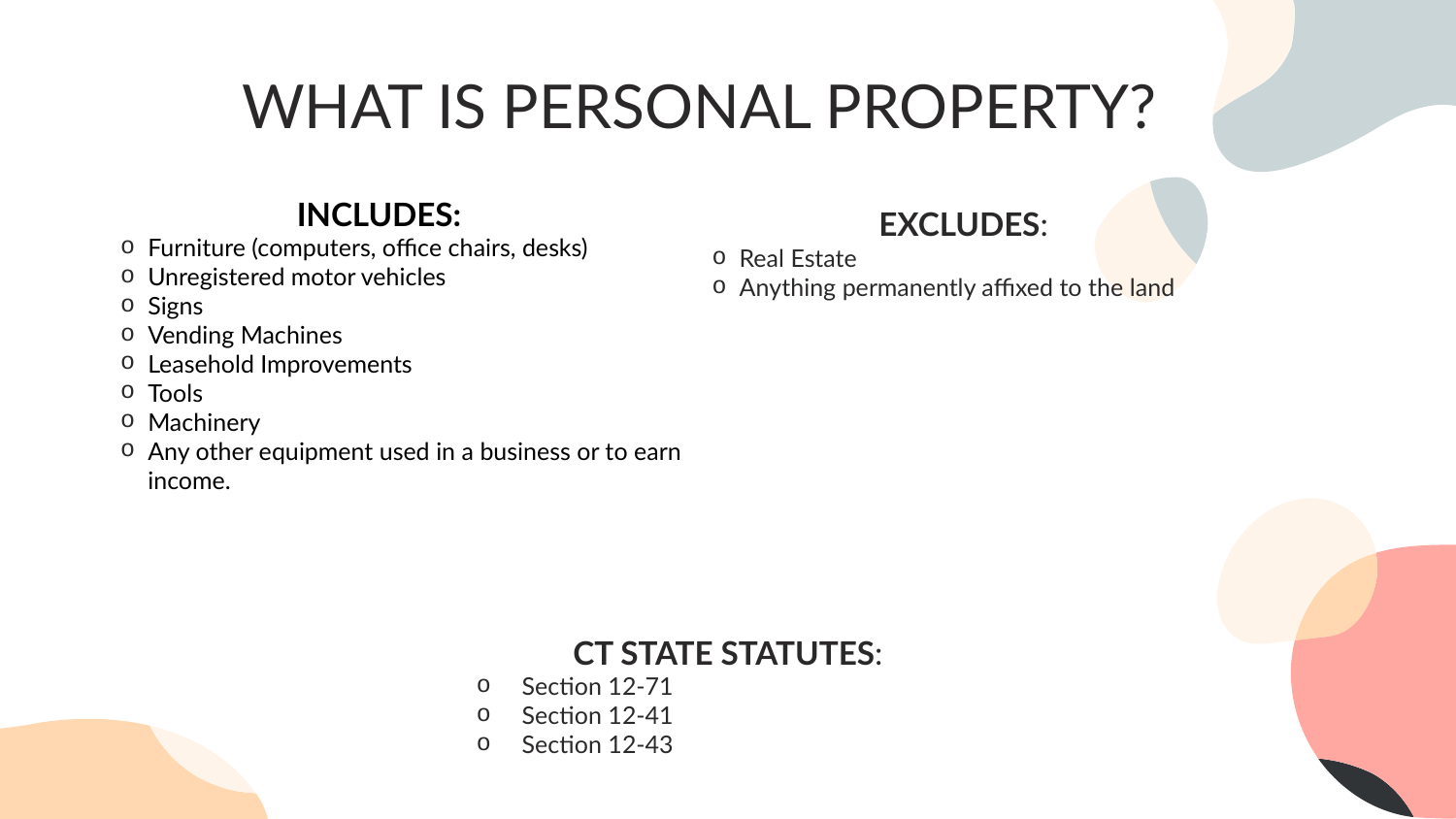

# WHAT IS PERSONAL PROPERTY?
INCLUDES:
Furniture (computers, office chairs, desks)
Unregistered motor vehicles
Signs
Vending Machines
Leasehold Improvements
Tools
Machinery
Any other equipment used in a business or to earn income.

EXCLUDES:
Real Estate
Anything permanently affixed to the land
CT STATE STATUTES:
Section 12-71
Section 12-41
Section 12-43